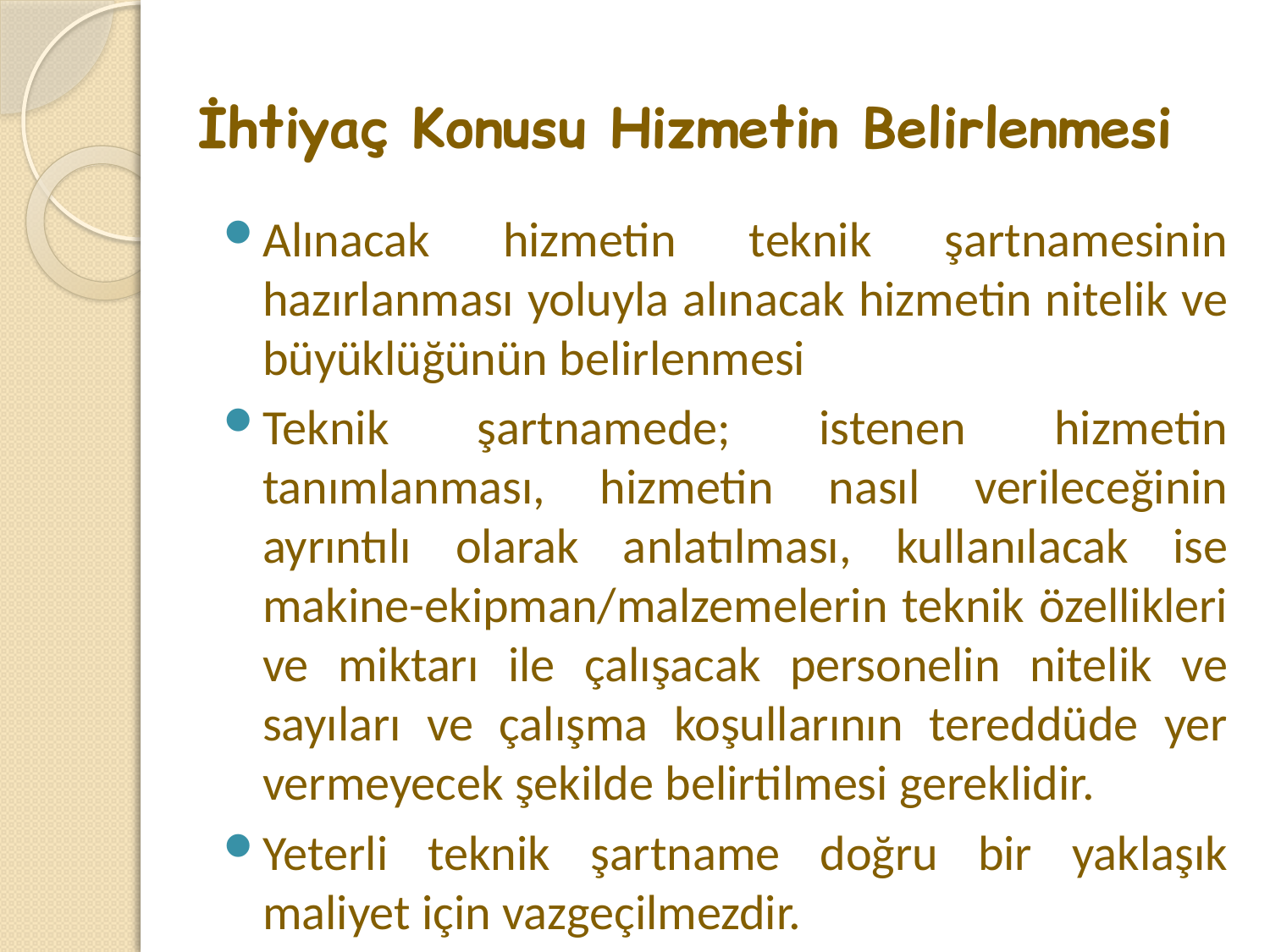

# İhtiyaç Konusu Hizmetin Belirlenmesi
Alınacak hizmetin teknik şartnamesinin hazırlanması yoluyla alınacak hizmetin nitelik ve büyüklüğünün belirlenmesi
Teknik şartnamede; istenen hizmetin tanımlanması, hizmetin nasıl verileceğinin ayrıntılı olarak anlatılması, kullanılacak ise makine-ekipman/malzemelerin teknik özellikleri ve miktarı ile çalışacak personelin nitelik ve sayıları ve çalışma koşullarının tereddüde yer vermeyecek şekilde belirtilmesi gereklidir.
Yeterli teknik şartname doğru bir yaklaşık maliyet için vazgeçilmezdir.